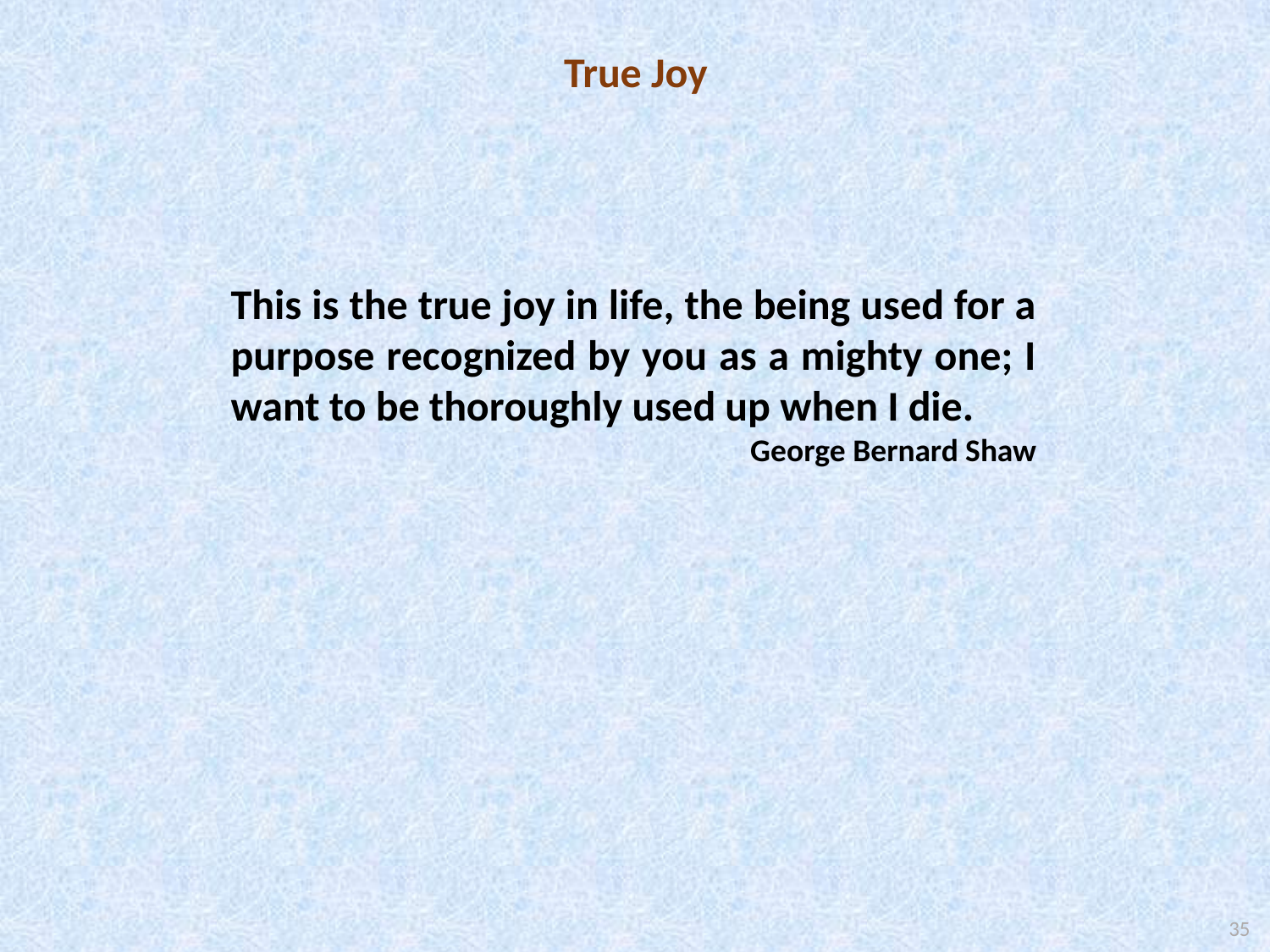

True Joy
This is the true joy in life, the being used for a purpose recognized by you as a mighty one; I want to be thoroughly used up when I die.
George Bernard Shaw
35